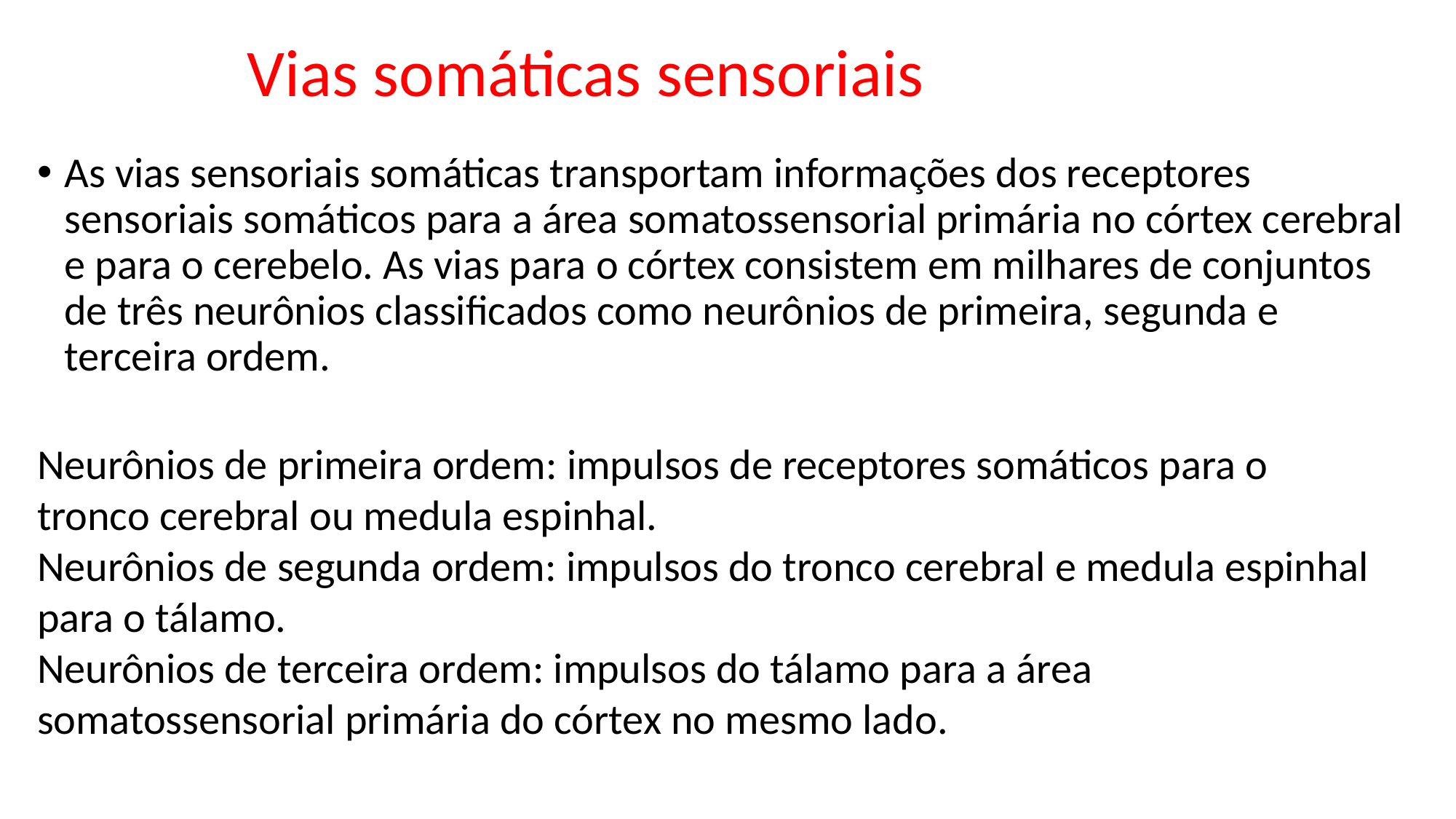

# Vias somáticas sensoriais
As vias sensoriais somáticas transportam informações dos receptores sensoriais somáticos para a área somatossensorial primária no córtex cerebral e para o cerebelo. As vias para o córtex consistem em milhares de conjuntos de três neurônios classificados como neurônios de primeira, segunda e terceira ordem.
Neurônios de primeira ordem: impulsos de receptores somáticos para o tronco cerebral ou medula espinhal.
Neurônios de segunda ordem: impulsos do tronco cerebral e medula espinhal para o tálamo.
Neurônios de terceira ordem: impulsos do tálamo para a área somatossensorial primária do córtex no mesmo lado.